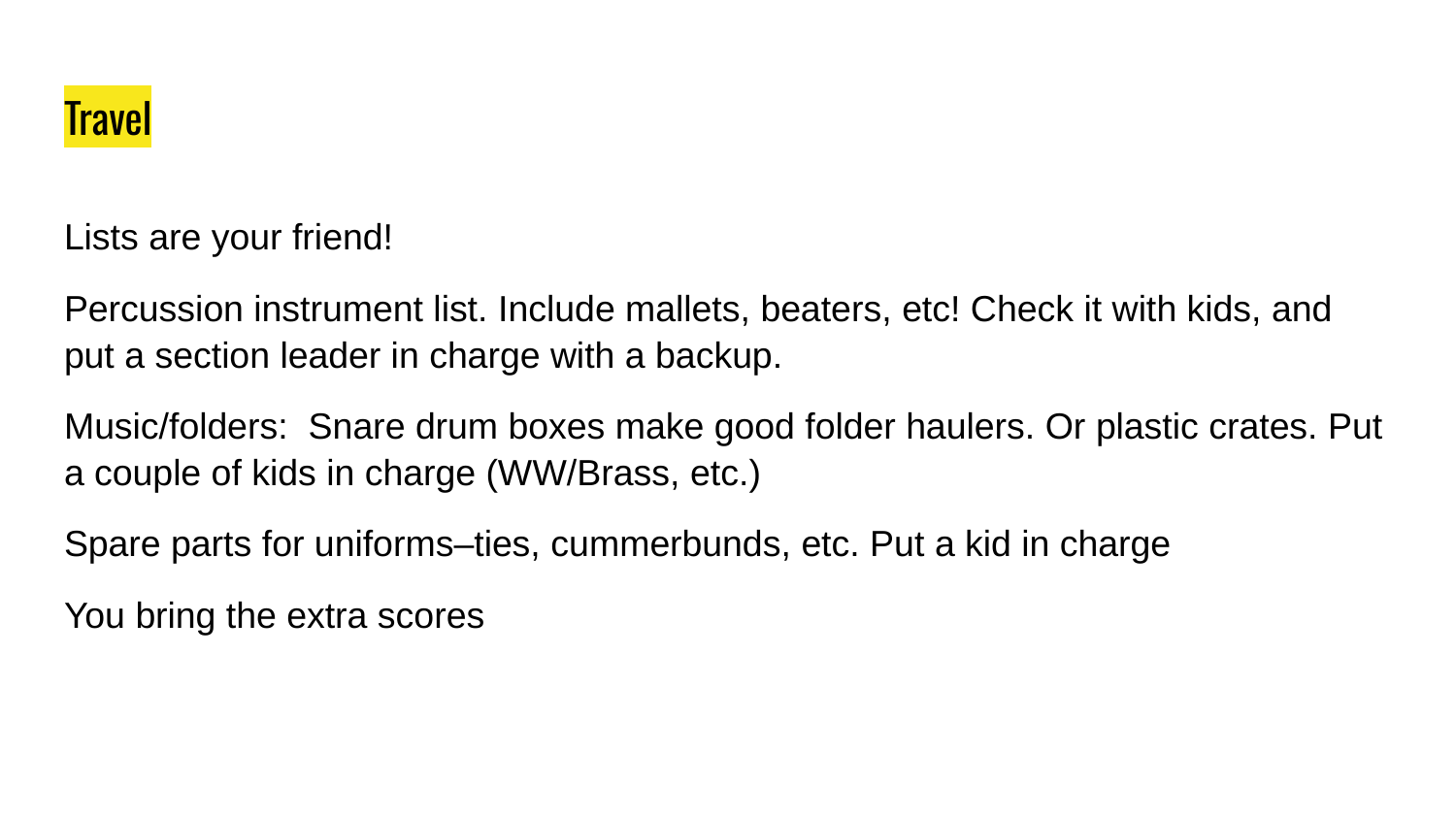

# Travel
Lists are your friend!
Percussion instrument list. Include mallets, beaters, etc! Check it with kids, and put a section leader in charge with a backup.
Music/folders:  Snare drum boxes make good folder haulers. Or plastic crates. Put a couple of kids in charge (WW/Brass, etc.)
Spare parts for uniforms–ties, cummerbunds, etc. Put a kid in charge
You bring the extra scores